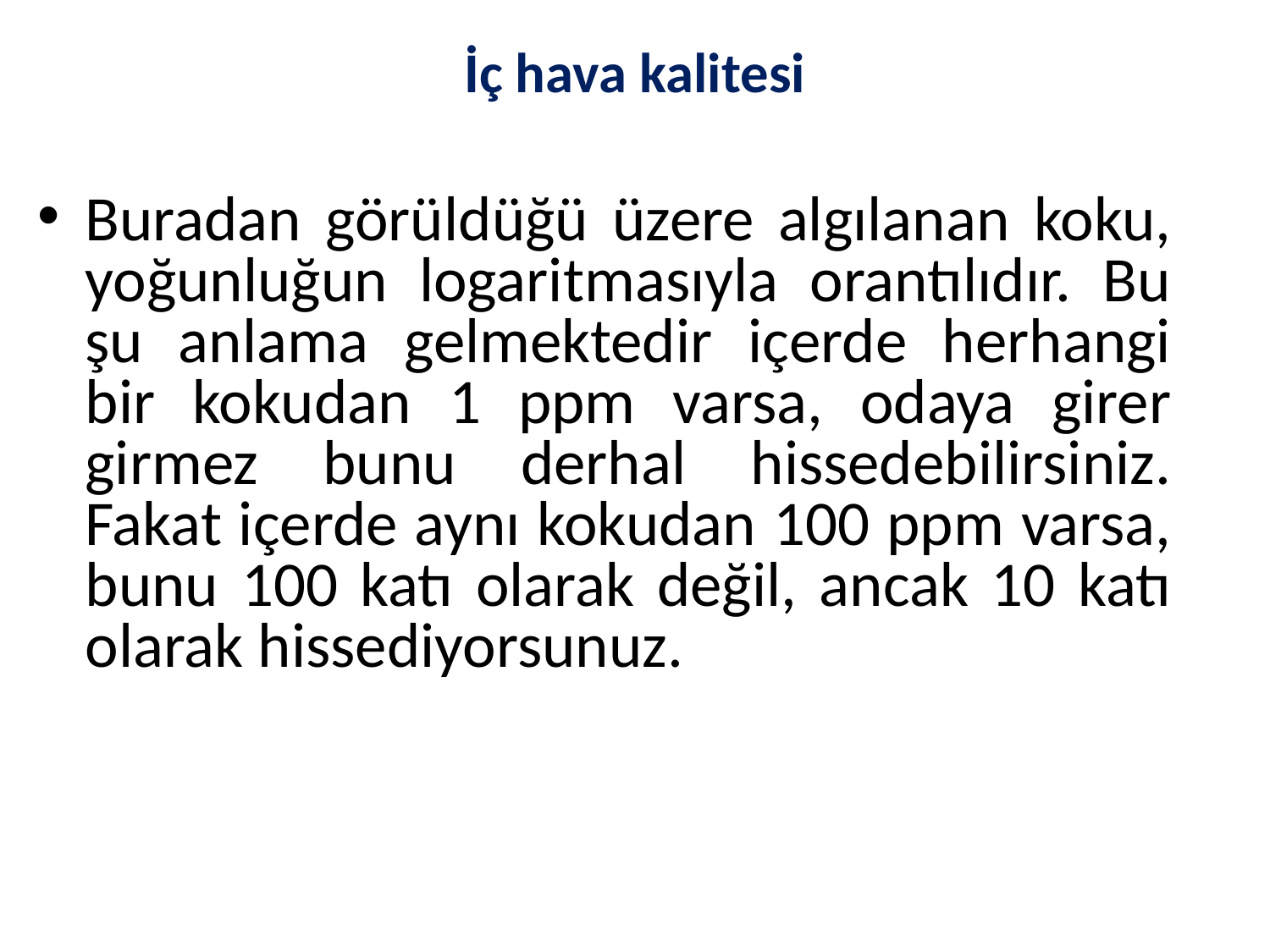

# İç hava kalitesi
Buradan görüldüğü üzere algılanan koku, yoğunluğun logaritmasıyla orantılıdır. Bu şu anlama gelmektedir içerde herhangi bir kokudan 1 ppm varsa, odaya girer girmez bunu derhal hissedebilirsiniz. Fakat içerde aynı kokudan 100 ppm varsa, bunu 100 katı olarak değil, ancak 10 katı olarak hissediyorsunuz.